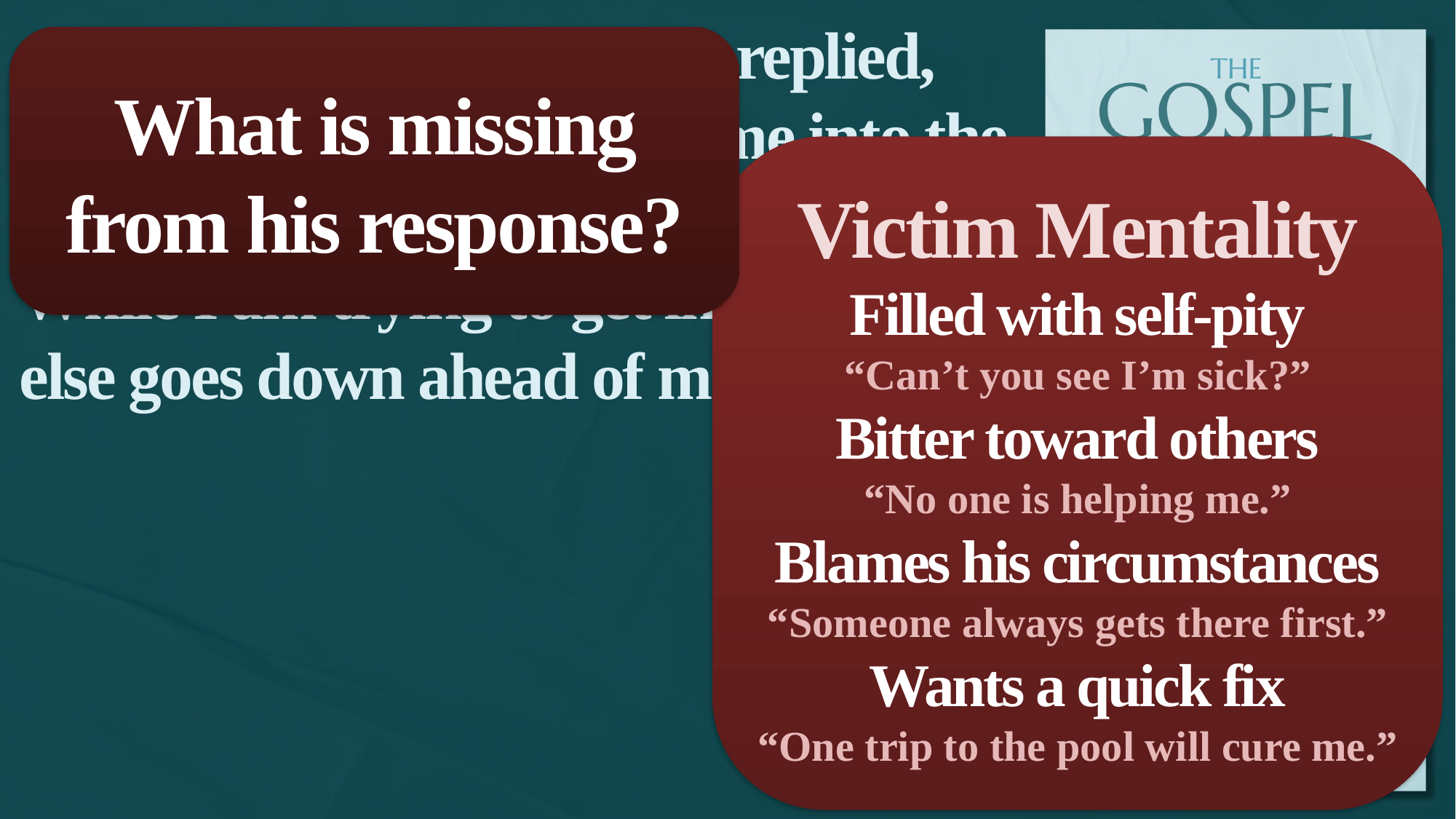

(Jn. 5:7) The disabled man replied,
“Sir, I have no one to help me into the pool when the water is stirred.
While I am trying to get in, someone else goes down ahead of me.”
What is missing from his response?
Victim Mentality
Filled with self-pity
“Can’t you see I’m sick?”
Bitter toward others
“No one is helping me.”
Blames his circumstances
“Someone always gets there first.”
Wants a quick fix
“One trip to the pool will cure me.”